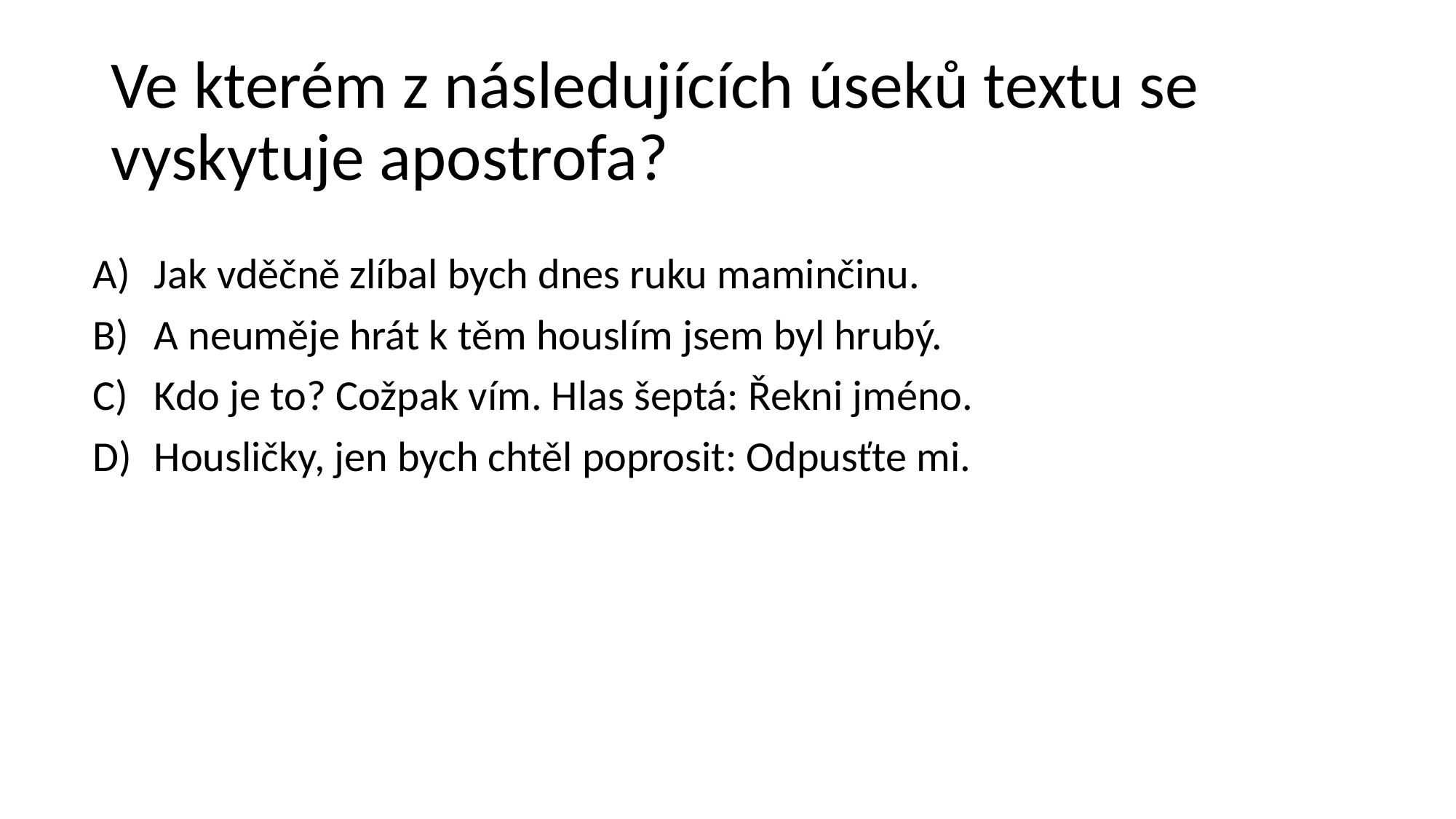

# Ve kterém z následujících úseků textu se vyskytuje apostrofa?
Jak vděčně zlíbal bych dnes ruku maminčinu.
A neuměje hrát k těm houslím jsem byl hrubý.
Kdo je to? Cožpak vím. Hlas šeptá: Řekni jméno.
Housličky, jen bych chtěl poprosit: Odpusťte mi.